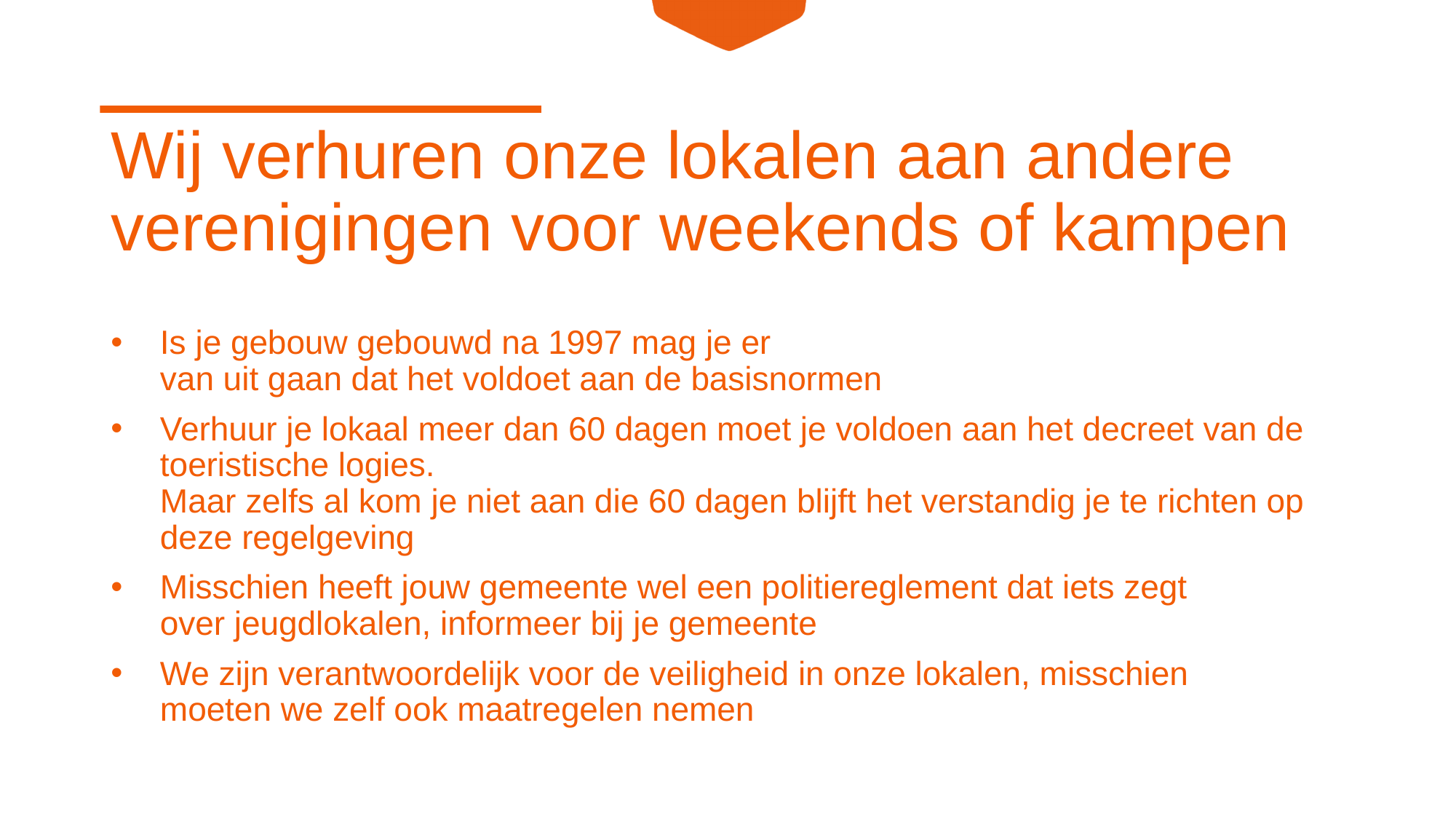

# Wij verhuren onze lokalen aan andere verenigingen voor weekends of kampen

Is je gebouw gebouwd na 1997 mag je er van uit gaan dat het voldoet aan de basisnormen
Verhuur je lokaal meer dan 60 dagen moet je voldoen aan het decreet van de toeristische logies. 
Maar zelfs al kom je niet aan die 60 dagen blijft het verstandig je te richten op deze regelgeving
Misschien heeft jouw gemeente wel een politiereglement dat iets zegt 
over jeugdlokalen, informeer bij je gemeente
We zijn verantwoordelijk voor de veiligheid in onze lokalen, misschien 
moeten we zelf ook maatregelen nemen